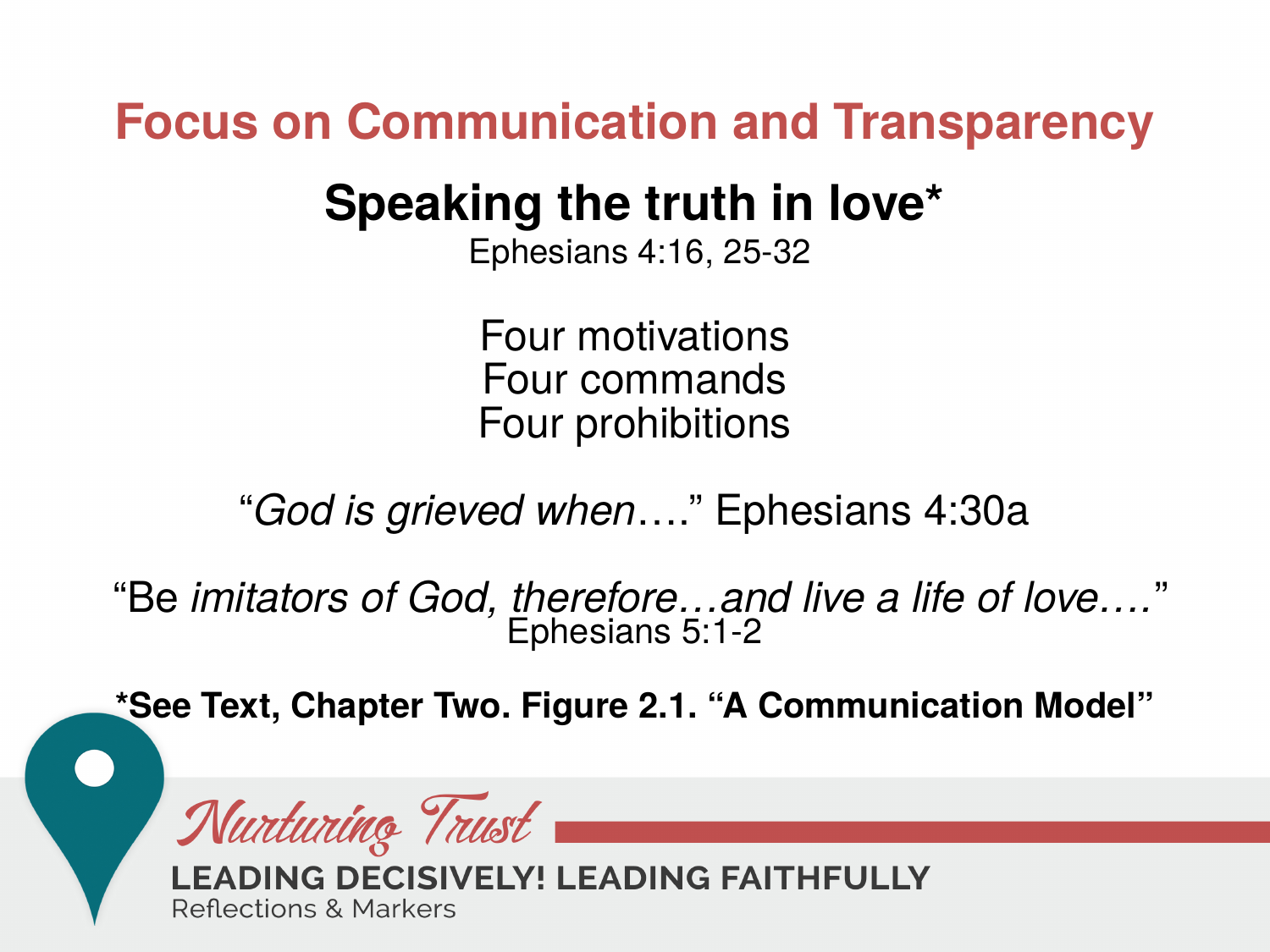

Focus on Communication and Transparency

Speaking the truth in love*
 Ephesians 4:16, 25-32

Four motivations
Four commands
Four prohibitions

“God is grieved when….” Ephesians 4:30a

 “Be imitators of God, therefore…and live a life of love….” Ephesians 5:1-2

*See Text, Chapter Two. Figure 2.1. “A Communication Model”